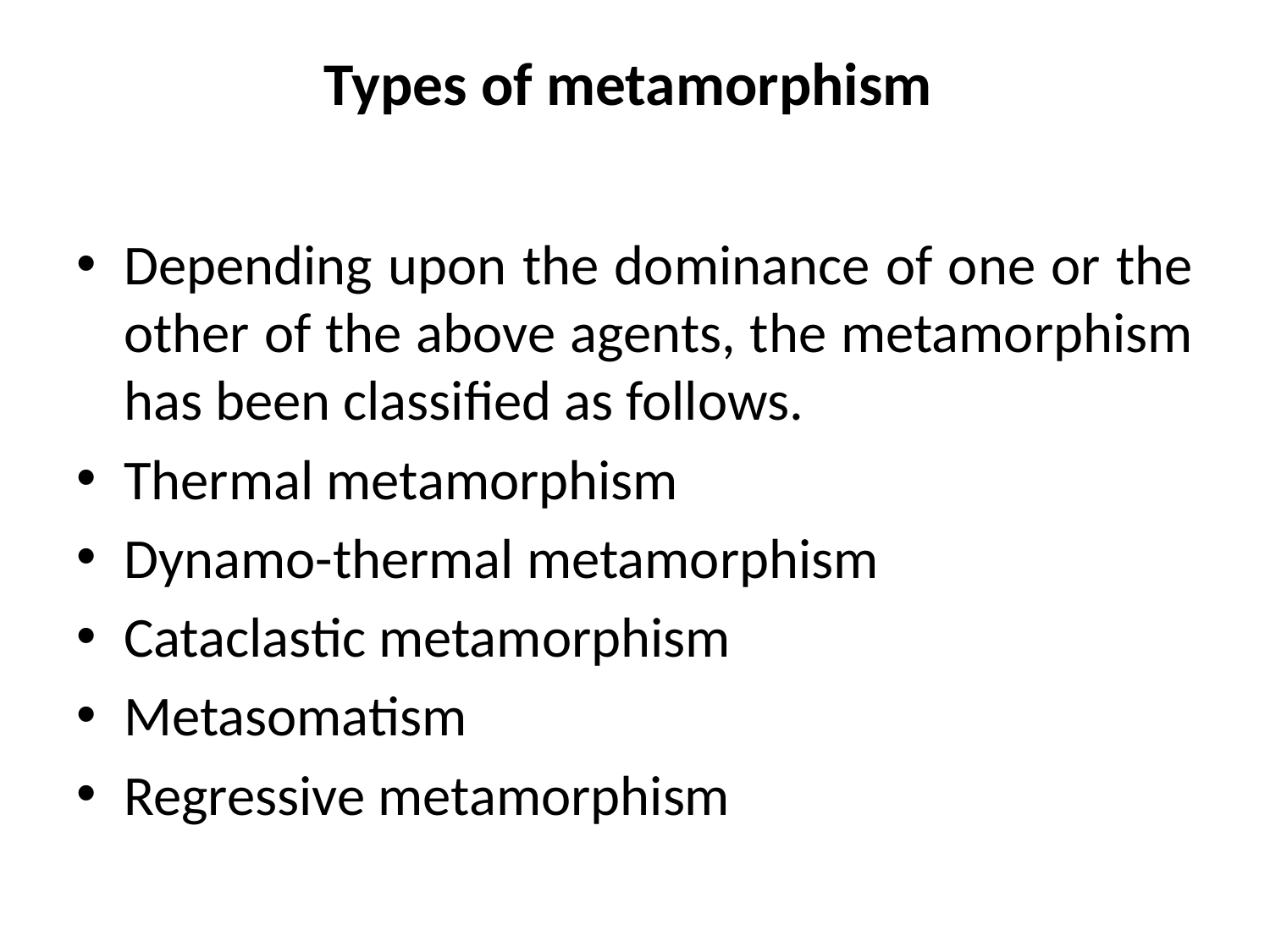

# Types of metamorphism
Depending upon the dominance of one or the other of the above agents, the metamorphism has been classified as follows.
Thermal metamorphism
Dynamo-thermal metamorphism
Cataclastic metamorphism
Metasomatism
Regressive metamorphism